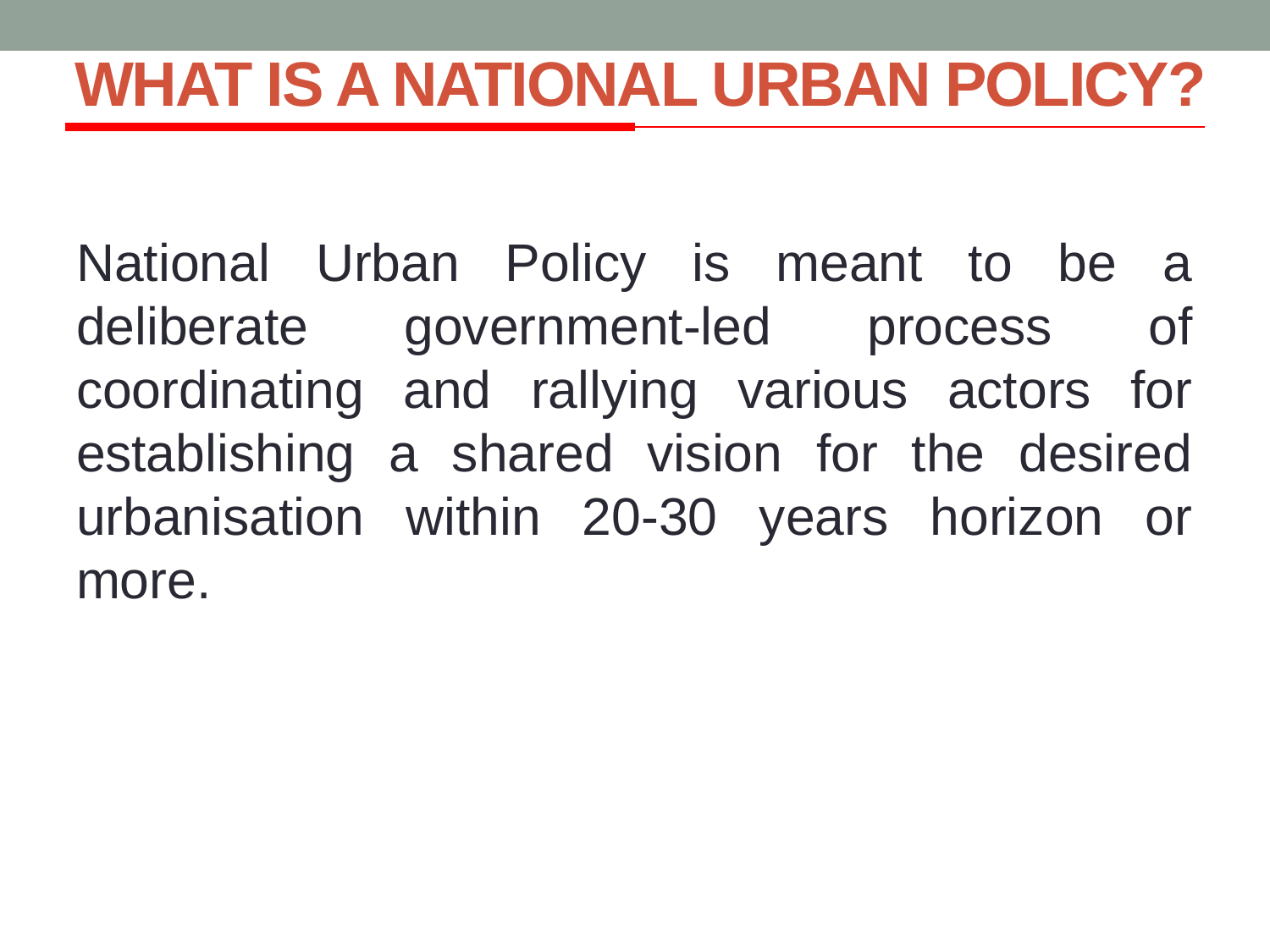

# WHAT IS A NATIONAL URBAN POLICY?
National Urban Policy is meant to be a deliberate government-led process of coordinating and rallying various actors for establishing a shared vision for the desired urbanisation within 20-30 years horizon or more.